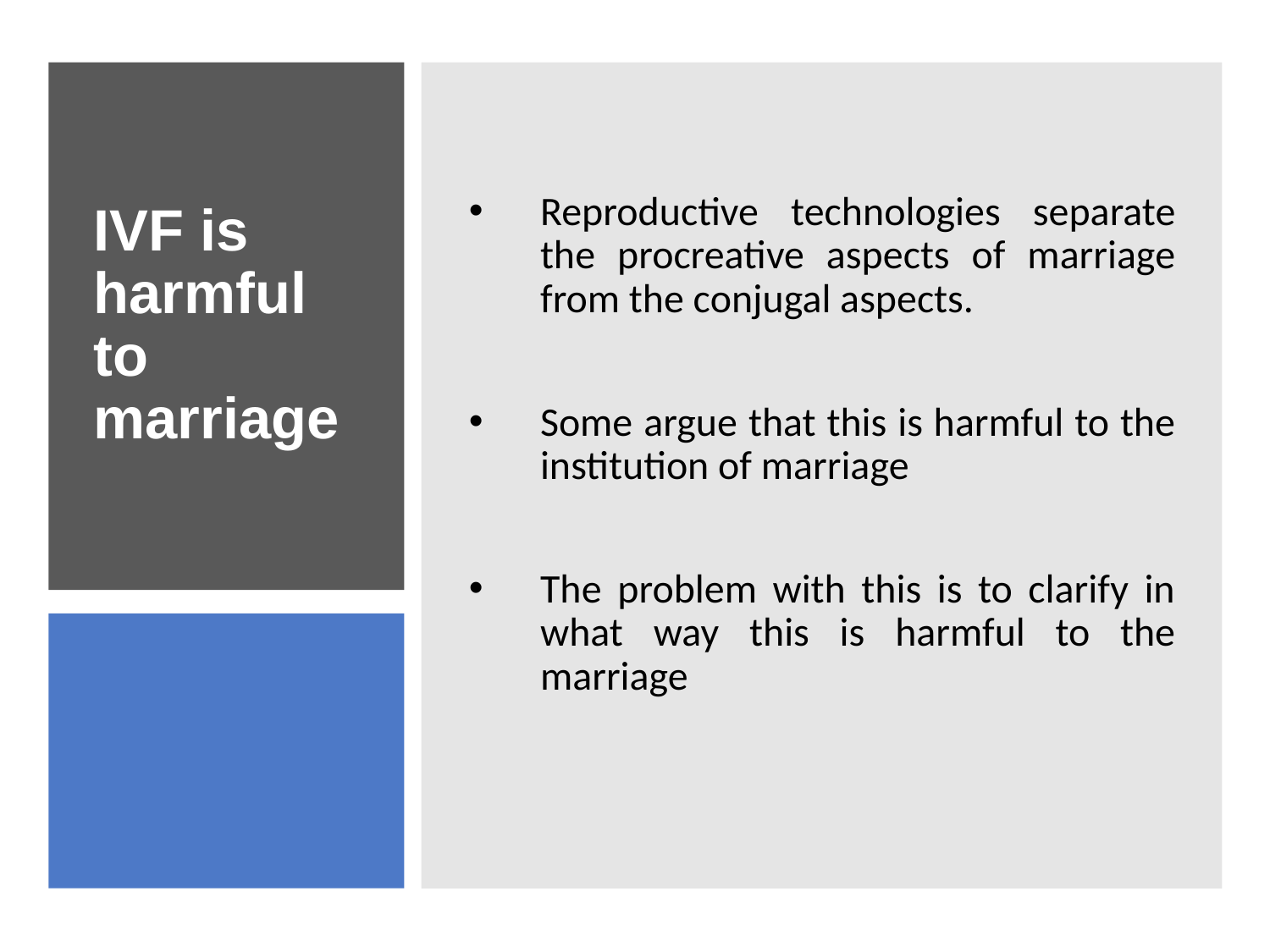

Reproductive technologies separate the procreative aspects of marriage from the conjugal aspects.

Some argue that this is harmful to the institution of marriage

The problem with this is to clarify in what way this is harmful to the marriage

# IVF is harmful to marriage